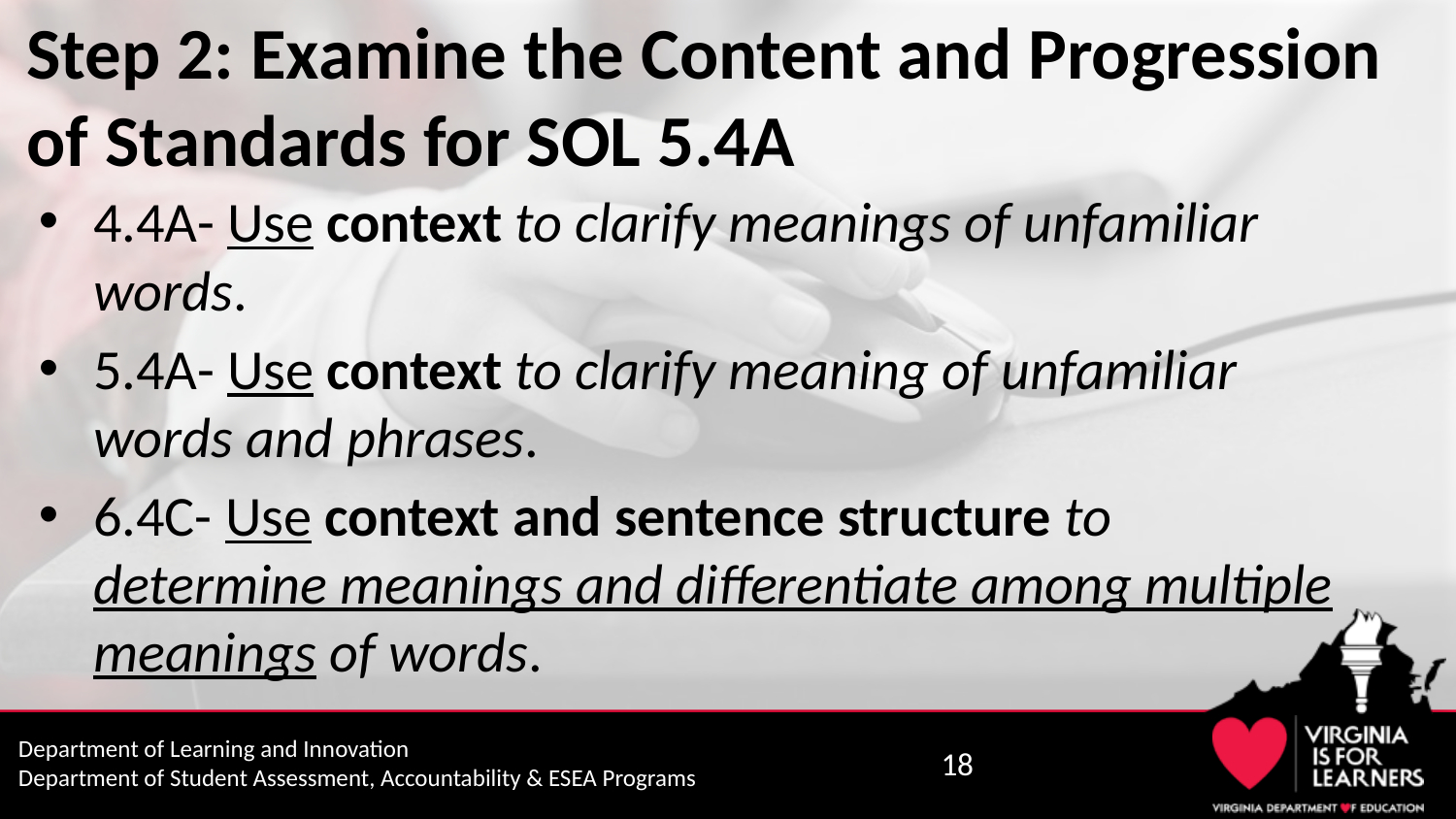

# Step 2: Examine the Content and Progression of Standards for SOL 5.4A
4.4A- Use context to clarify meanings of unfamiliar words.
5.4A- Use context to clarify meaning of unfamiliar words and phrases.
6.4C- Use context and sentence structure to determine meanings and differentiate among multiple meanings of words.